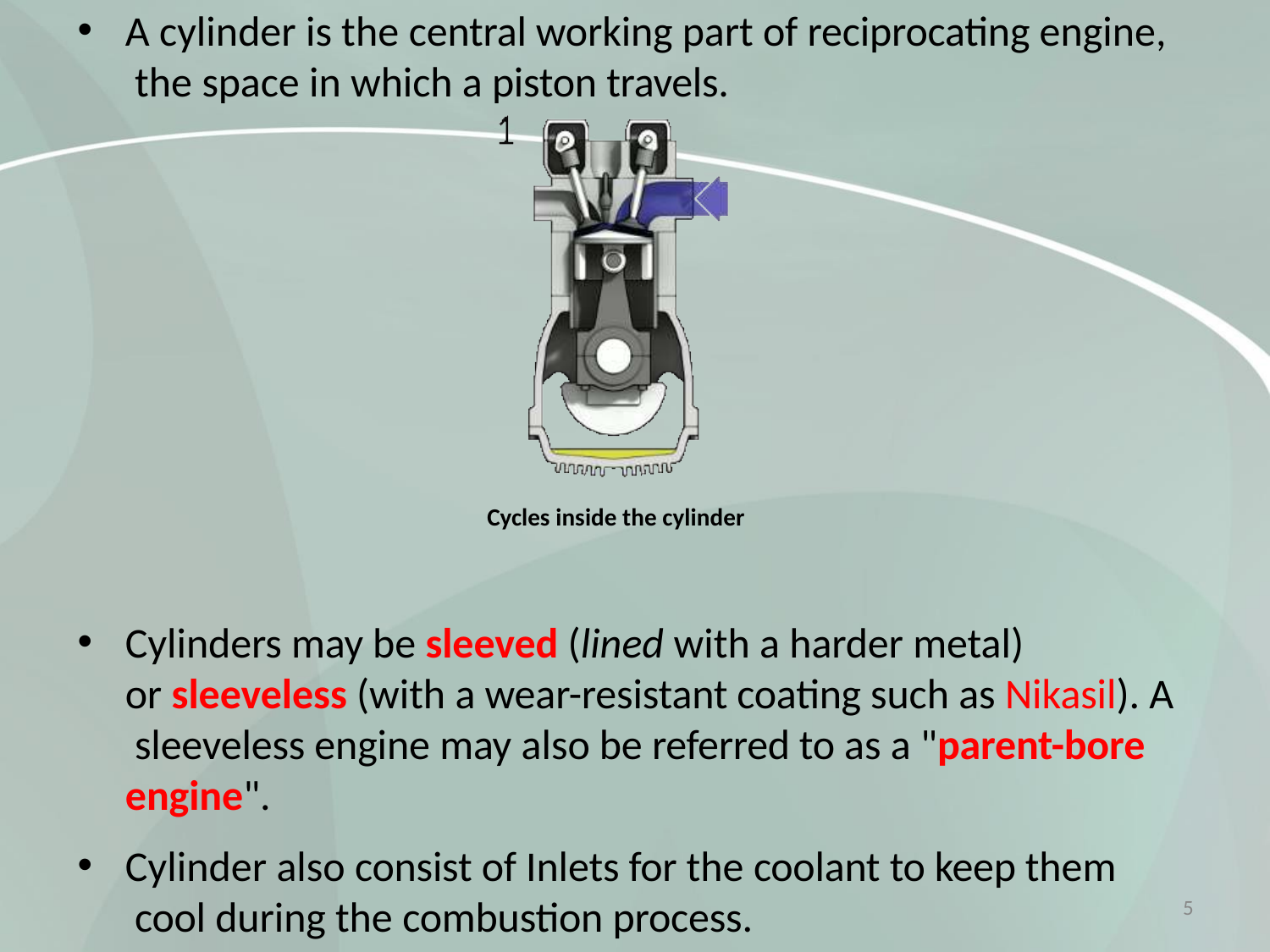

A cylinder is the central working part of reciprocating engine,  the space in which a piston travels.

Cycles inside the cylinder
Cylinders may be sleeved (lined with a harder metal)
or sleeveless (with a wear-resistant coating such as Nikasil). A  sleeveless engine may also be referred to as a "parent-bore  engine".
Cylinder also consist of Inlets for the coolant to keep them  cool during the combustion process.
5